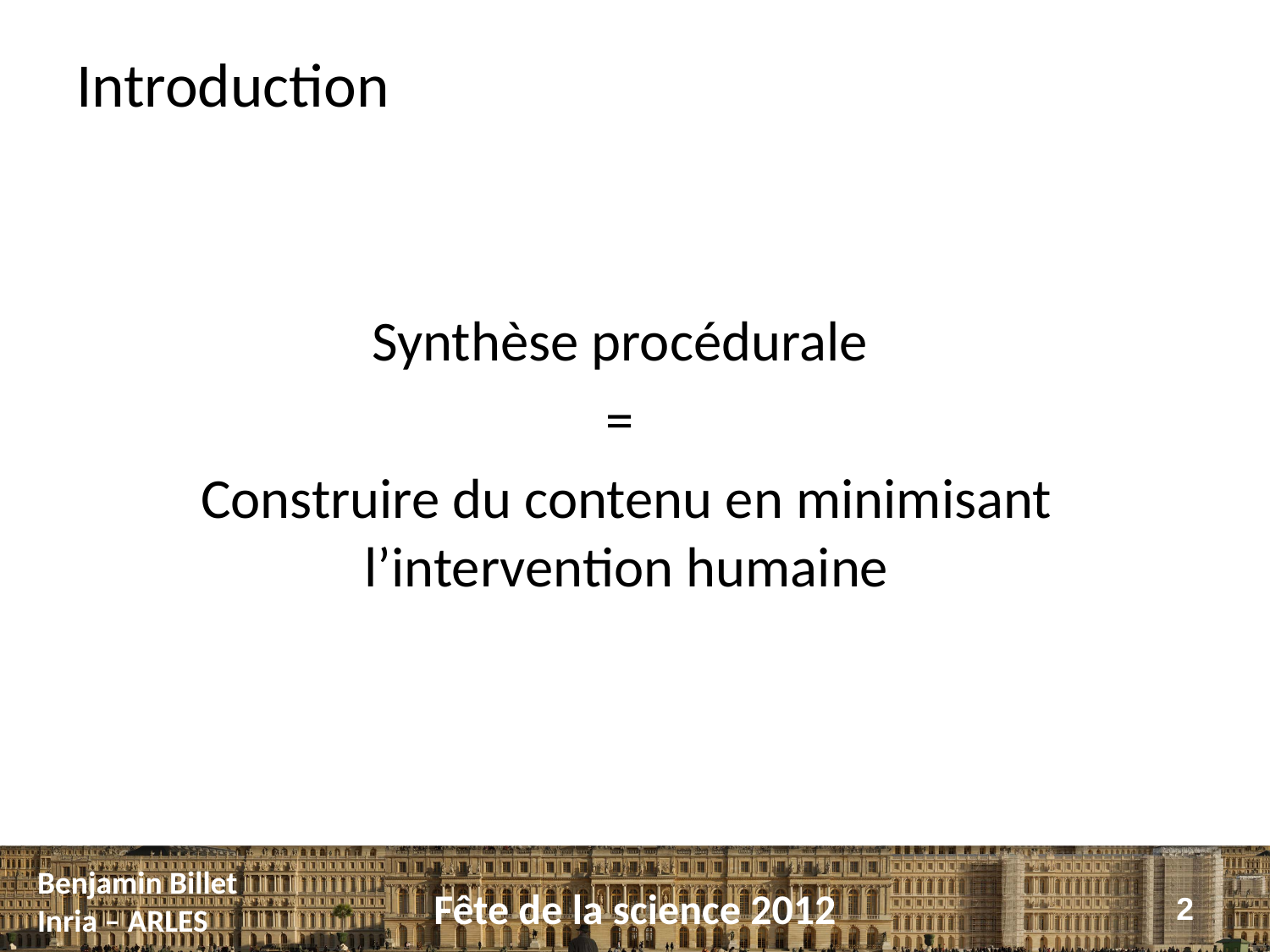

# Introduction
Synthèse procédurale
=
Construire du contenu en minimisant l’intervention humaine
2